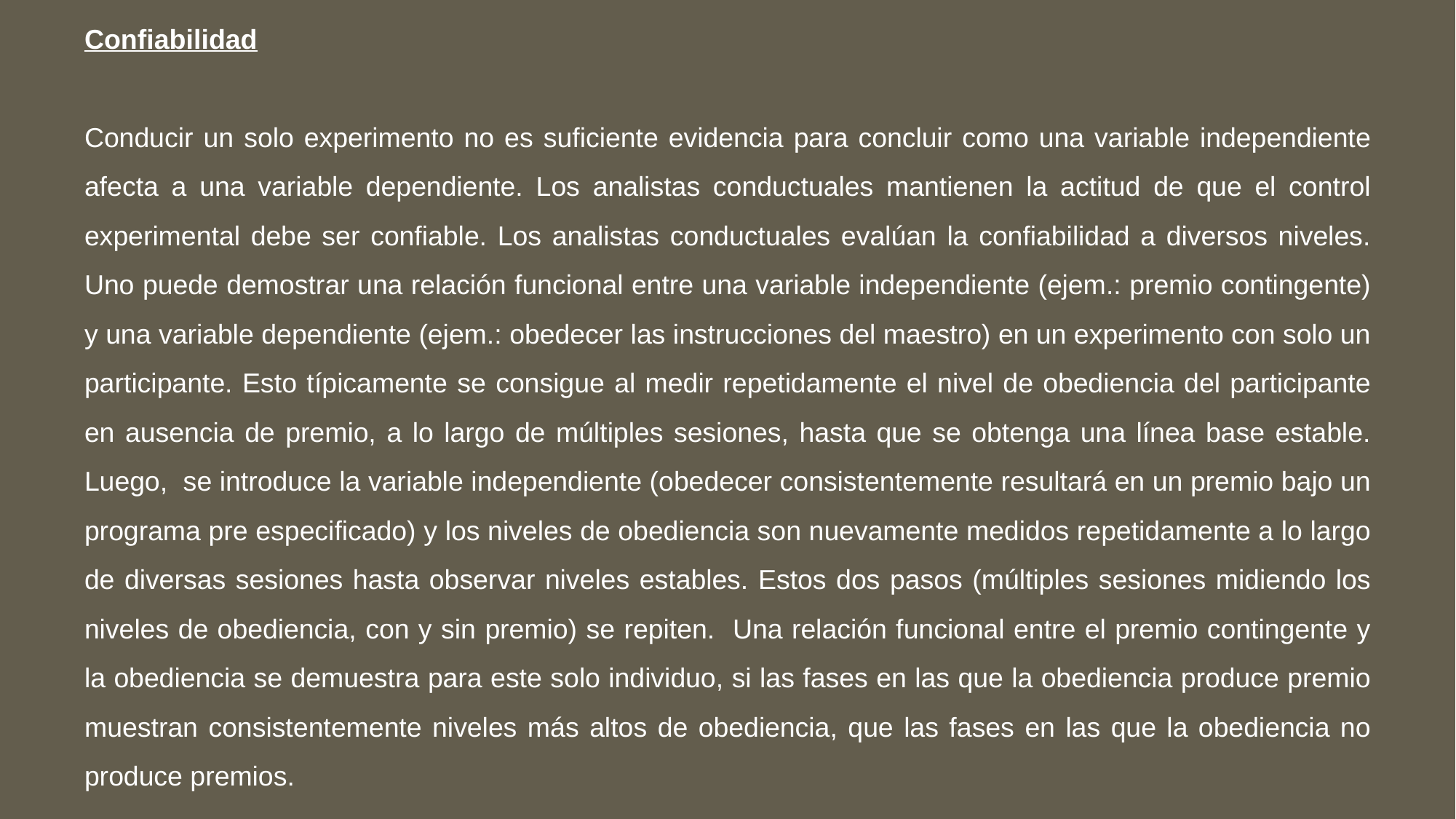

Confiabilidad

Conducir un solo experimento no es suficiente evidencia para concluir como una variable independiente afecta a una variable dependiente. Los analistas conductuales mantienen la actitud de que el control experimental debe ser confiable. Los analistas conductuales evalúan la confiabilidad a diversos niveles. Uno puede demostrar una relación funcional entre una variable independiente (ejem.: premio contingente) y una variable dependiente (ejem.: obedecer las instrucciones del maestro) en un experimento con solo un participante. Esto típicamente se consigue al medir repetidamente el nivel de obediencia del participante en ausencia de premio, a lo largo de múltiples sesiones, hasta que se obtenga una línea base estable. Luego,  se introduce la variable independiente (obedecer consistentemente resultará en un premio bajo un programa pre especificado) y los niveles de obediencia son nuevamente medidos repetidamente a lo largo de diversas sesiones hasta observar niveles estables. Estos dos pasos (múltiples sesiones midiendo los niveles de obediencia, con y sin premio) se repiten.  Una relación funcional entre el premio contingente y la obediencia se demuestra para este solo individuo, si las fases en las que la obediencia produce premio muestran consistentemente niveles más altos de obediencia, que las fases en las que la obediencia no produce premios.